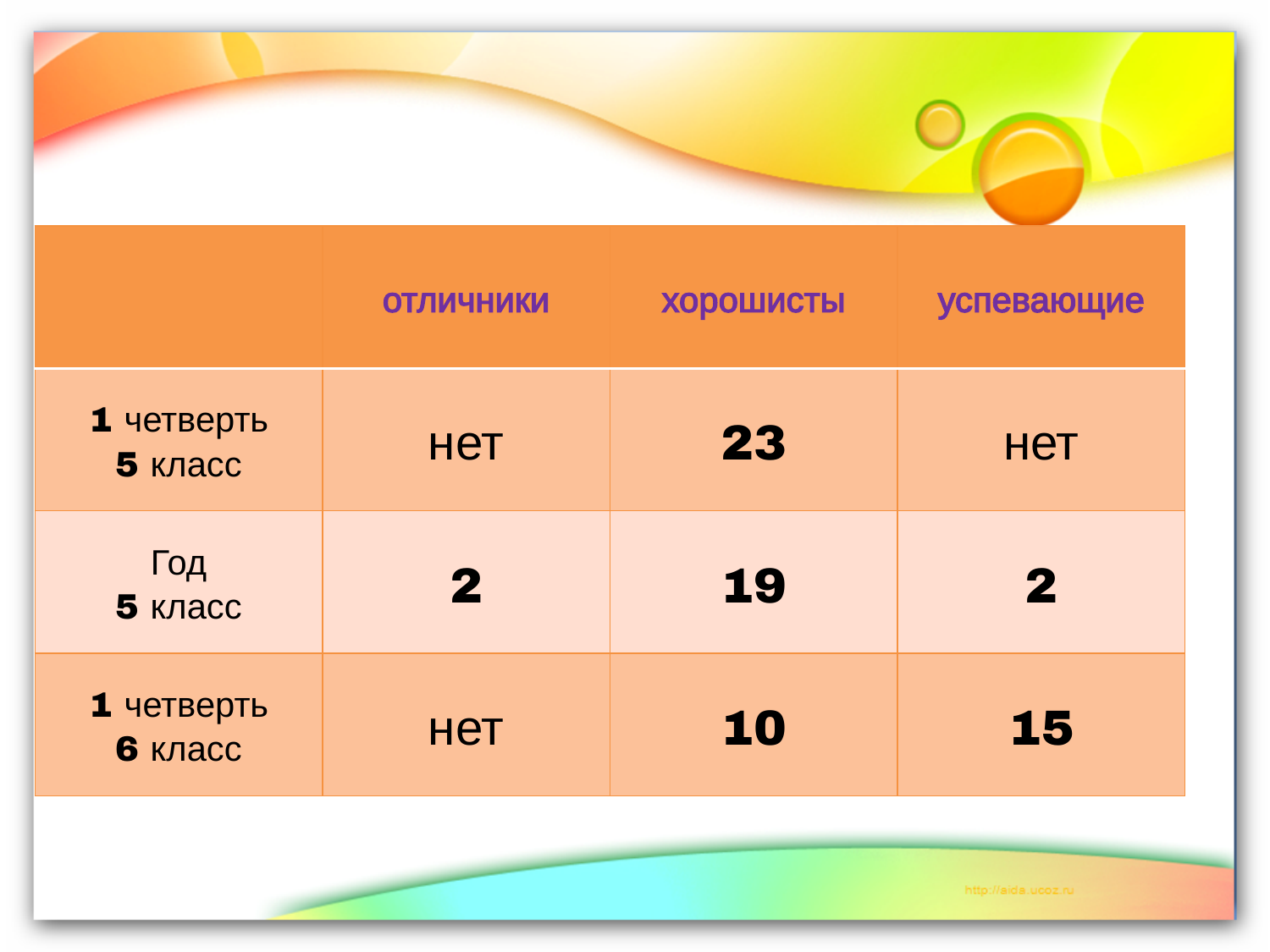

#
|  | отличники | хорошисты | успевающие |
| --- | --- | --- | --- |
| 1 четверть 5 класс | нет | 23 | нет |
| Год 5 класс | 2 | 19 | 2 |
| 1 четверть 6 класс | нет | 10 | 15 |